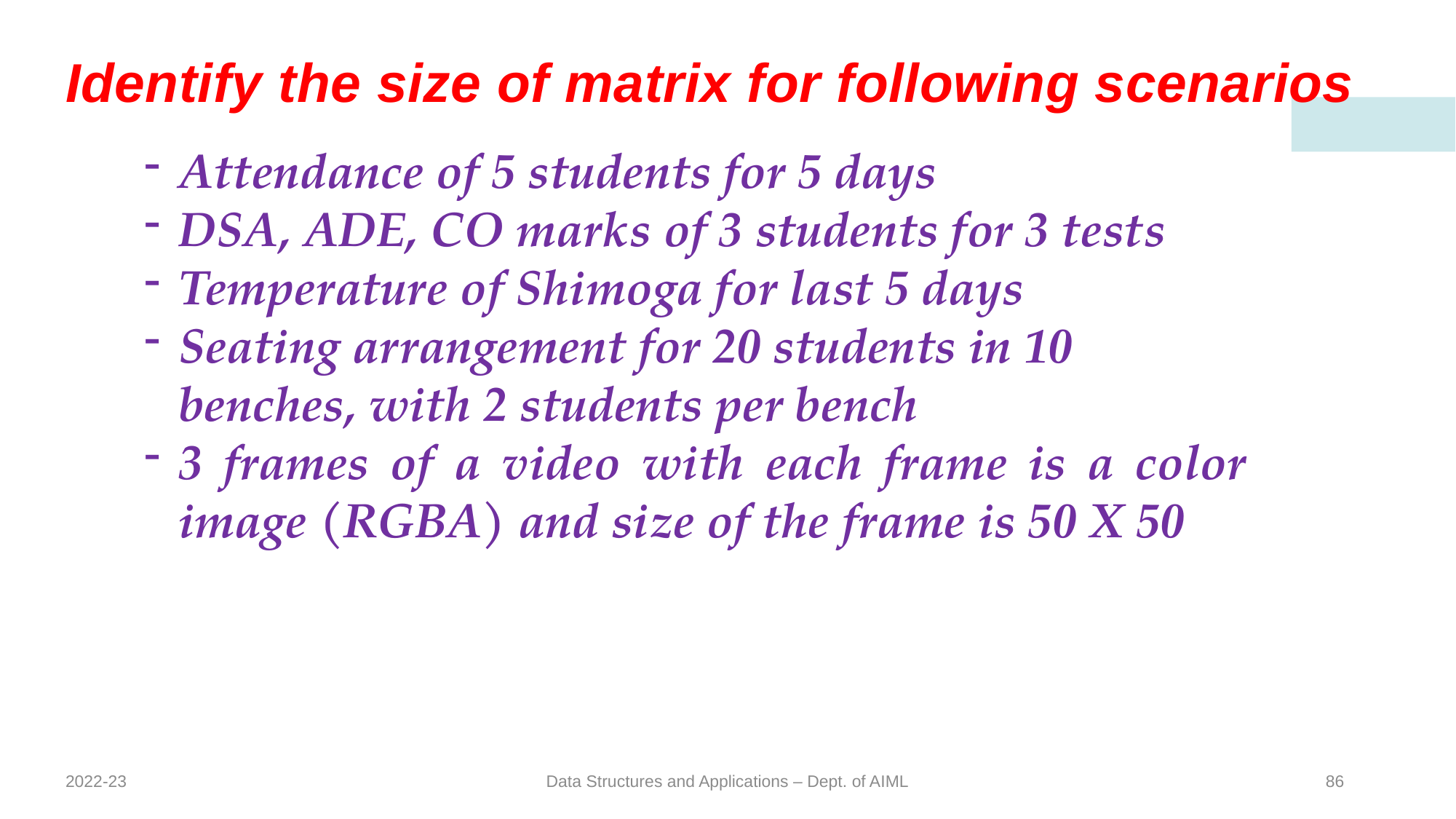

# Identify the size of matrix for following scenarios
Attendance of 5 students for 5 days
DSA, ADE, CO marks of 3 students for 3 tests
Temperature of Shimoga for last 5 days
Seating arrangement for 20 students in 10 benches, with 2 students per bench
3 frames of a video with each frame is a color image (RGBA) and size of the frame is 50 X 50
2022-23
Data Structures and Applications – Dept. of AIML
86